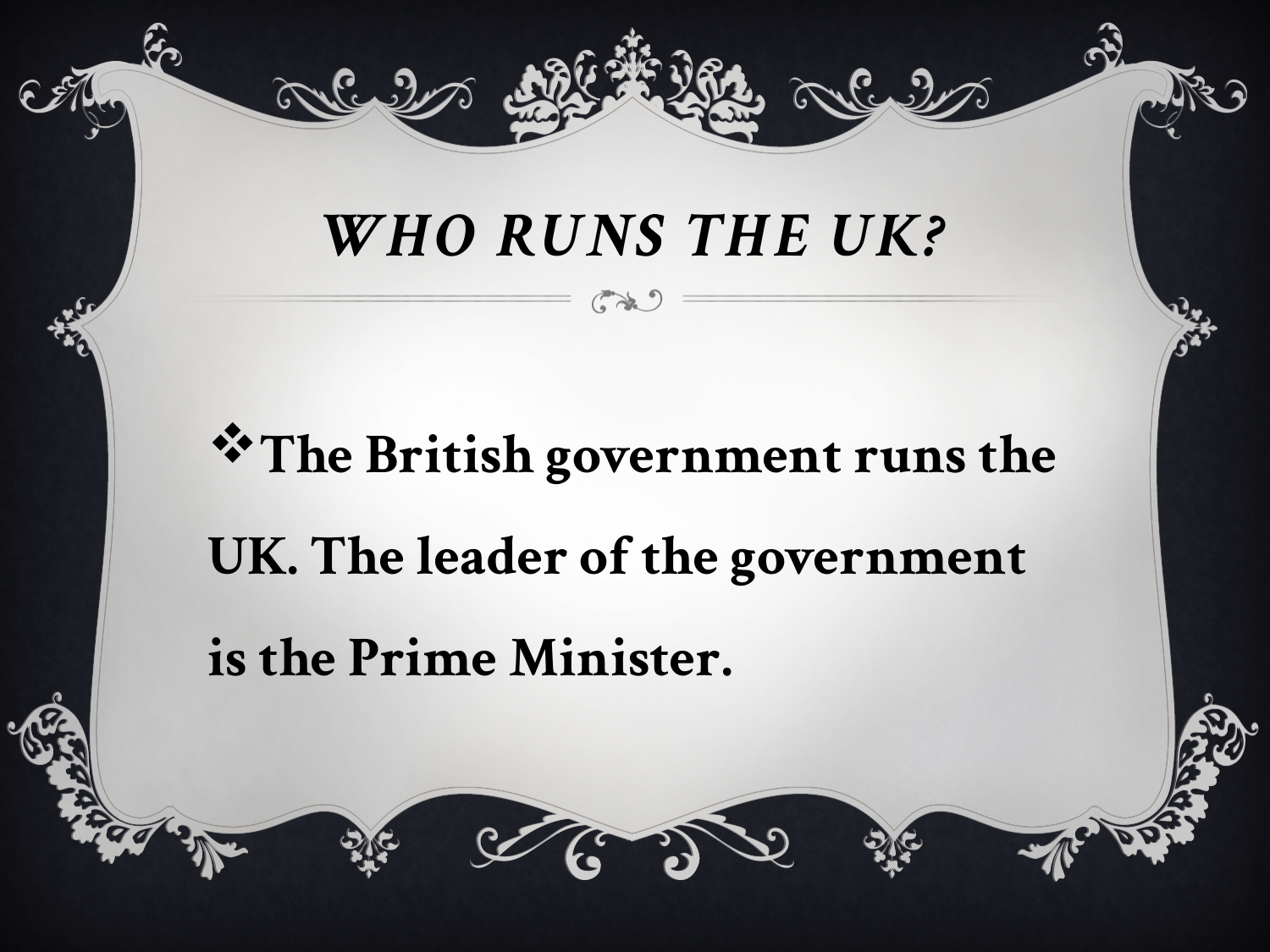

# Who runs the UK?
The British government runs the UK. The leader of the government is the Prime Minister.